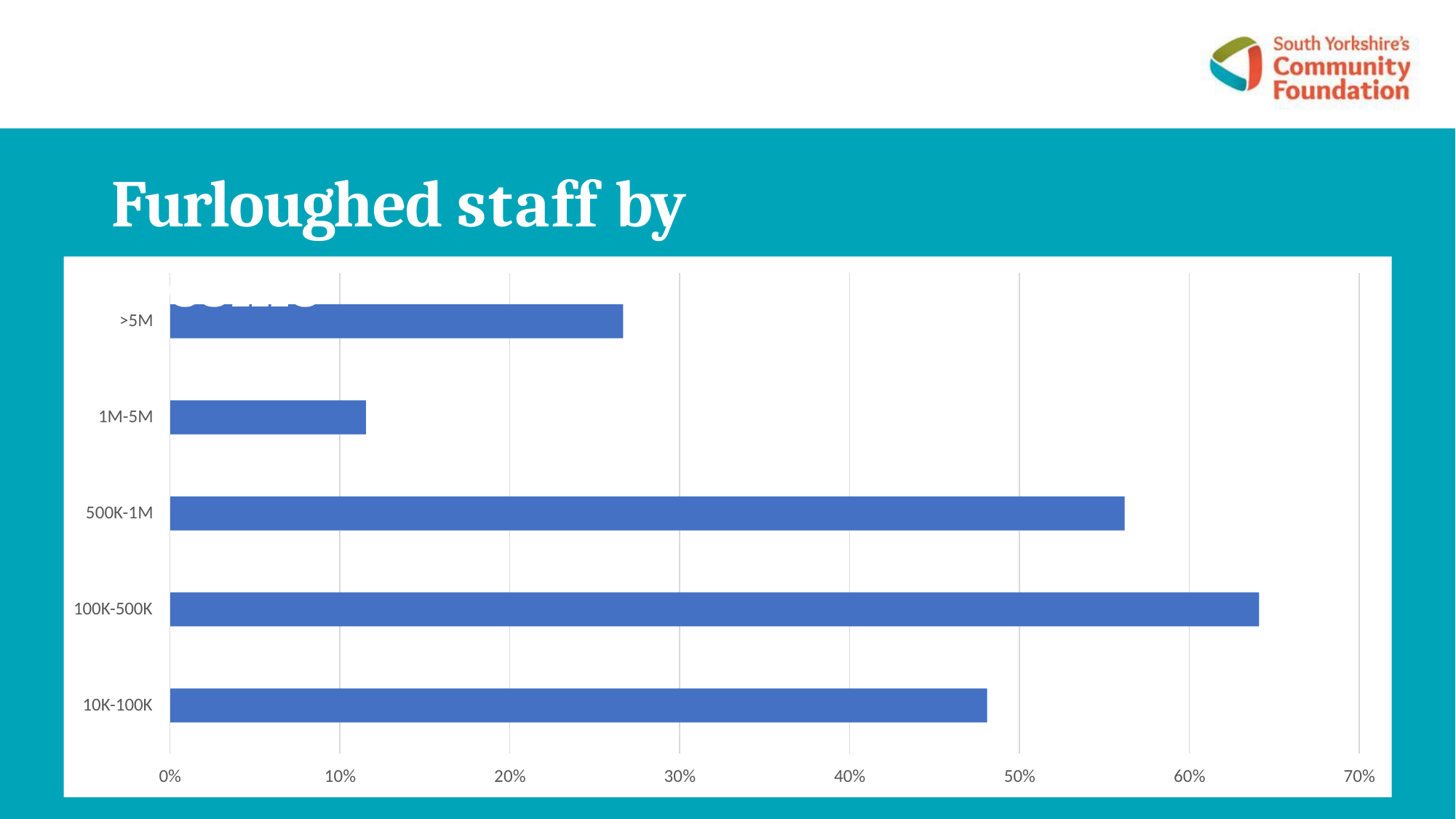

# Furloughed staff by income

>5M

1M-5M

500K-1M

100K-500K

10K-100K

0%
10%
20%
30%
40%
50%
60%
70%